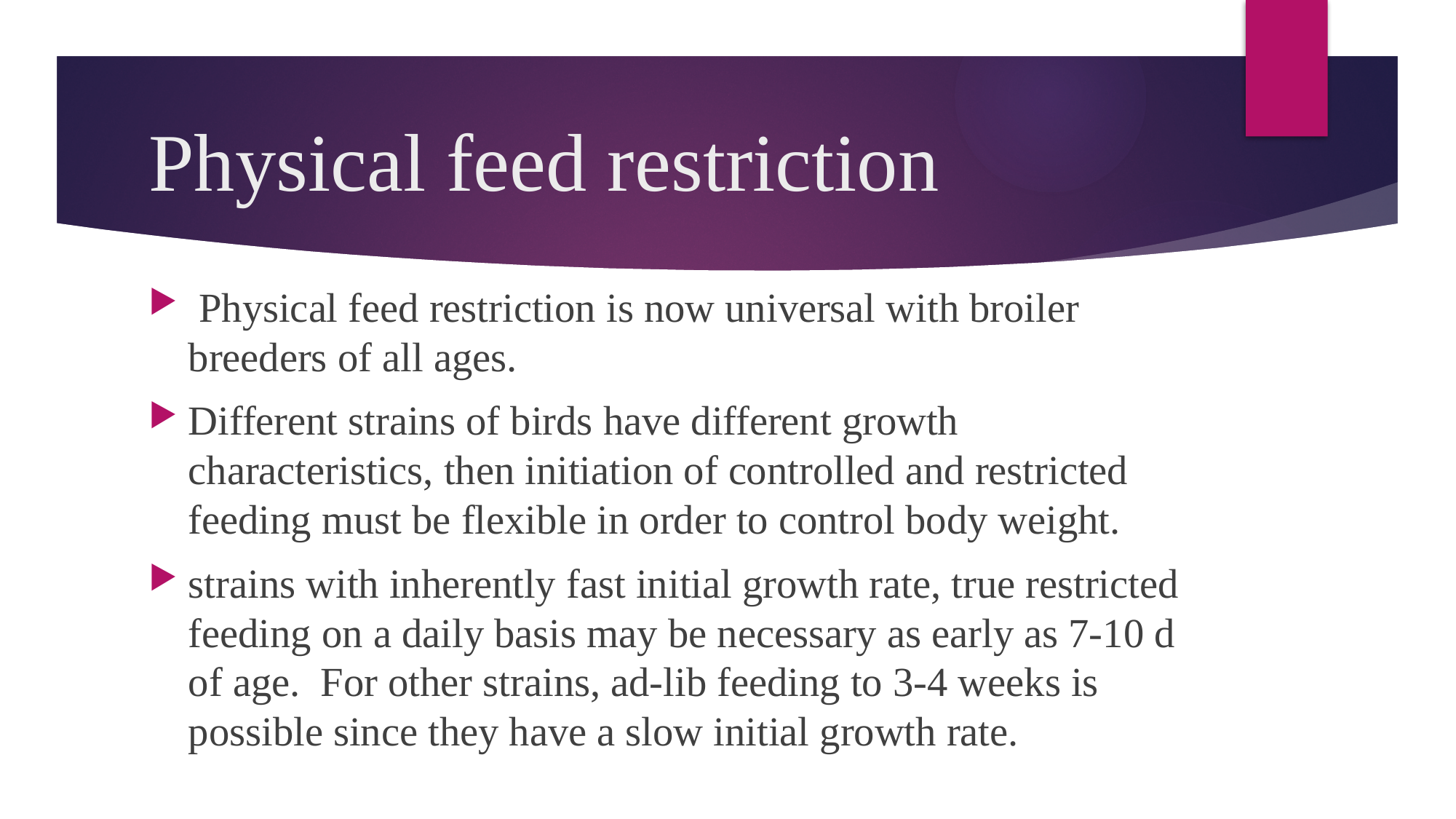

# Physical feed restriction
 Physical feed restriction is now universal with broiler breeders of all ages.
Different strains of birds have different growth characteristics, then initiation of controlled and restricted feeding must be flexible in order to control body weight.
strains with inherently fast initial growth rate, true restricted feeding on a daily basis may be necessary as early as 7-10 d of age.  For other strains, ad-lib feeding to 3-4 weeks is possible since they have a slow initial growth rate.